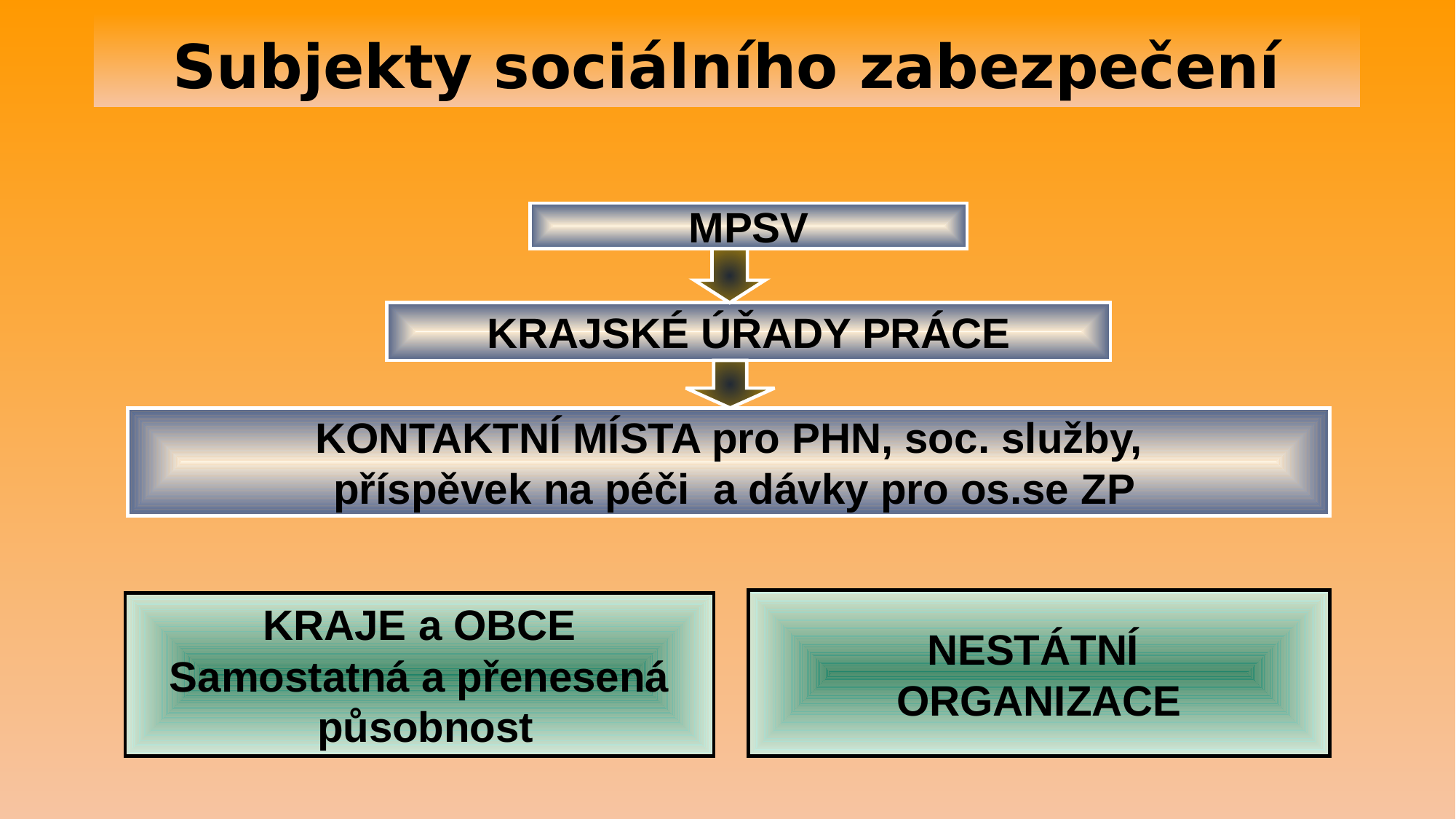

# Subjekty sociálního zabezpečení

MPSV

KRAJSKÉ ÚŘADY PRÁCE

KONTAKTNÍ MÍSTA pro PHN, soc. služby,
 příspěvek na péči  a dávky pro os.se ZP

NESTÁTNÍ
ORGANIZACE

KRAJE a OBCE
Samostatná a přenesená
 působnost